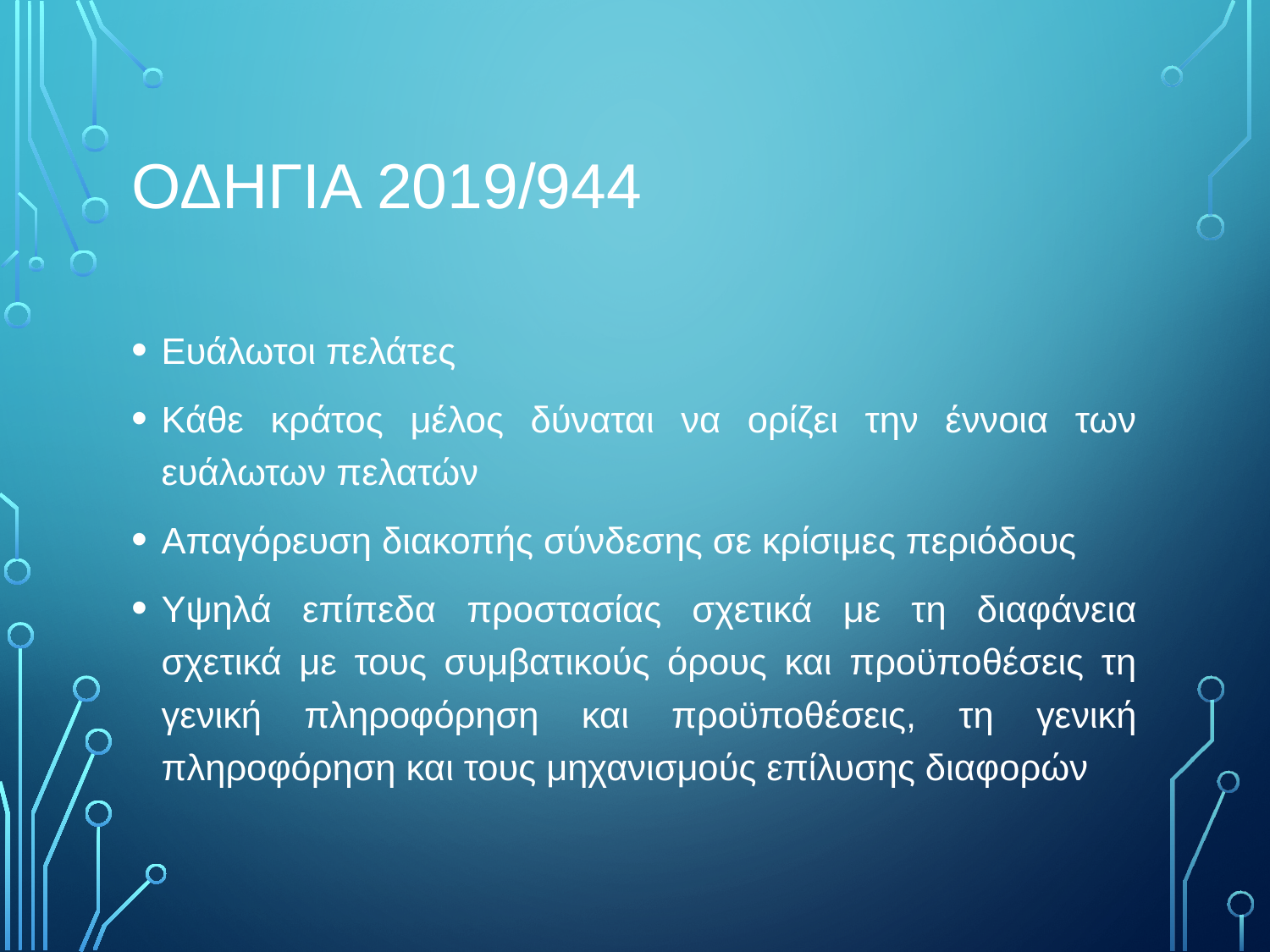

# ΟΔΗΓΙΑ 2019/944
Ευάλωτοι πελάτες
Κάθε κράτος μέλος δύναται να ορίζει την έννοια των ευάλωτων πελατών
Απαγόρευση διακοπής σύνδεσης σε κρίσιμες περιόδους
Υψηλά επίπεδα προστασίας σχετικά με τη διαφάνεια σχετικά με τους συμβατικούς όρους και προϋποθέσεις τη γενική πληροφόρηση και προϋποθέσεις, τη γενική πληροφόρηση και τους μηχανισμούς επίλυσης διαφορών